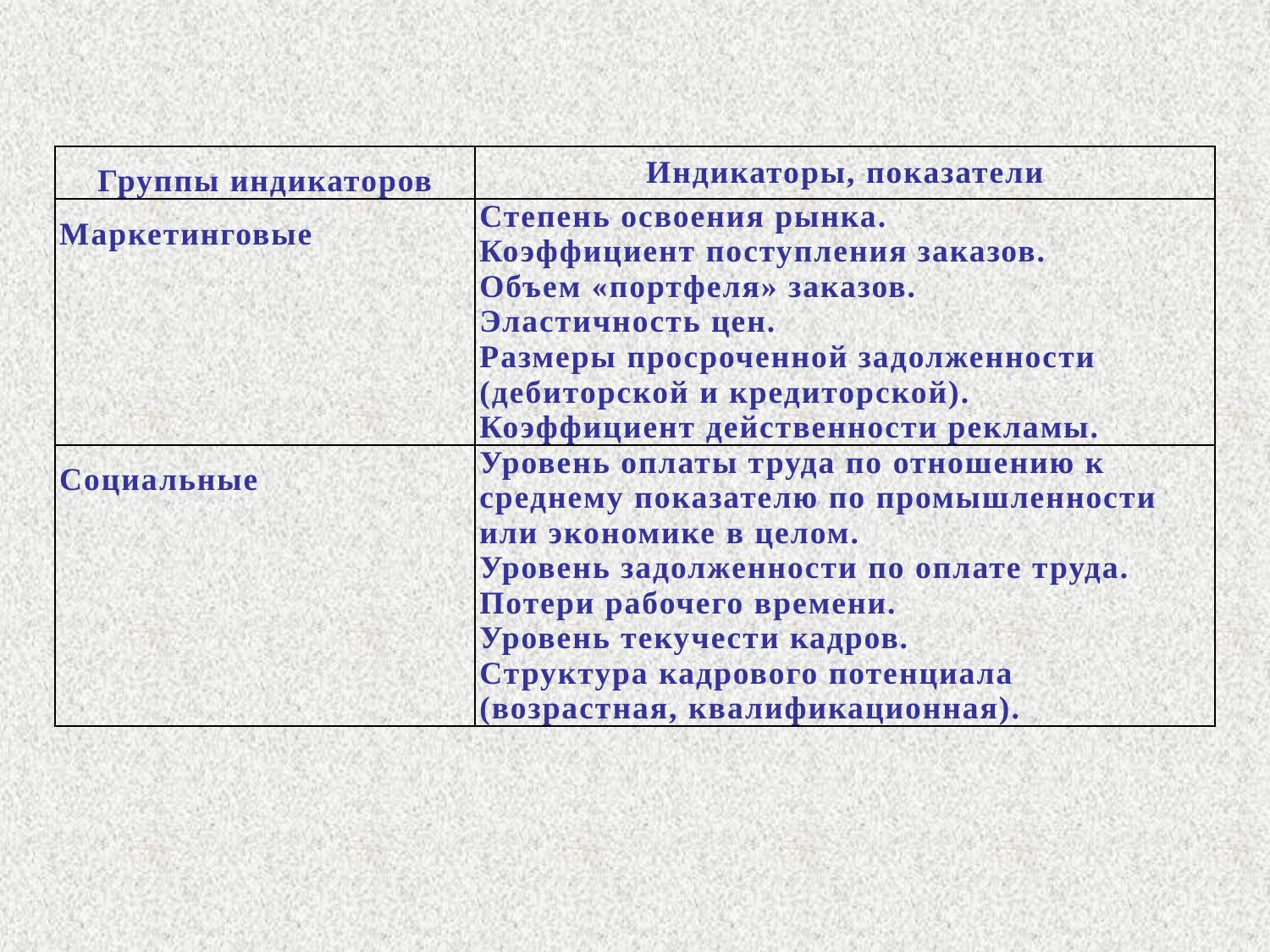

| Группы индикаторов | Индикаторы, показатели |
| --- | --- |
| Маркетинговые | Степень освоения рынка. Коэффициент поступления заказов. Объем «портфеля» заказов. Эластичность цен. Размеры просроченной задолженности (дебиторской и кредиторской). Коэффициент действенности рекламы. |
| Социальные | Уровень оплаты труда по отношению к среднему показателю по промышленности или экономике в целом. Уровень задолженности по оплате труда. Потери рабочего времени. Уровень текучести кадров. Структура кадрового потенциала (возрастная, квалификационная). |